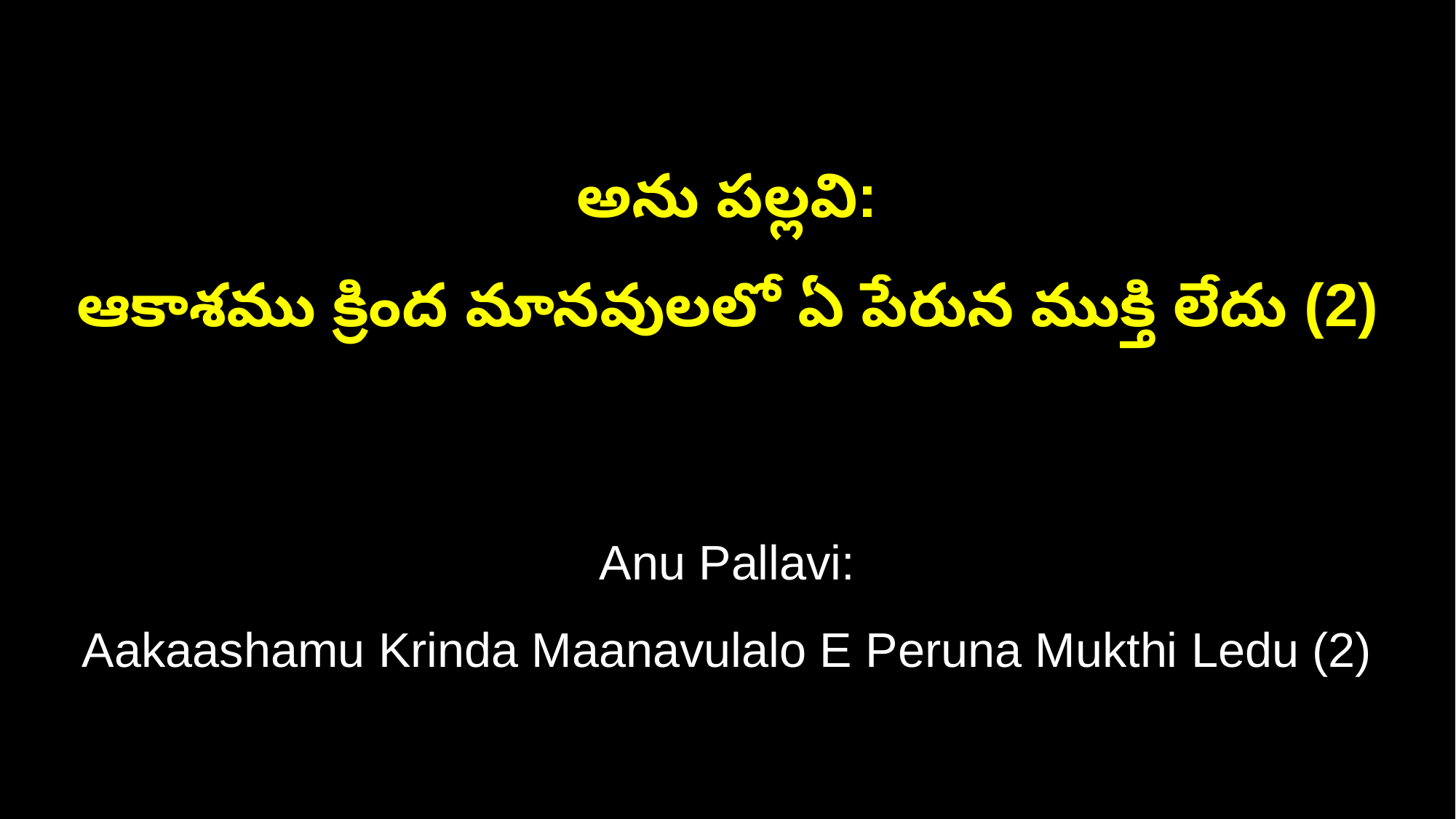

అను పల్లవి:
ఆకాశము క్రింద మానవులలో ఏ పేరున ముక్తి లేదు (2)
Anu Pallavi:
Aakaashamu Krinda Maanavulalo E Peruna Mukthi Ledu (2)